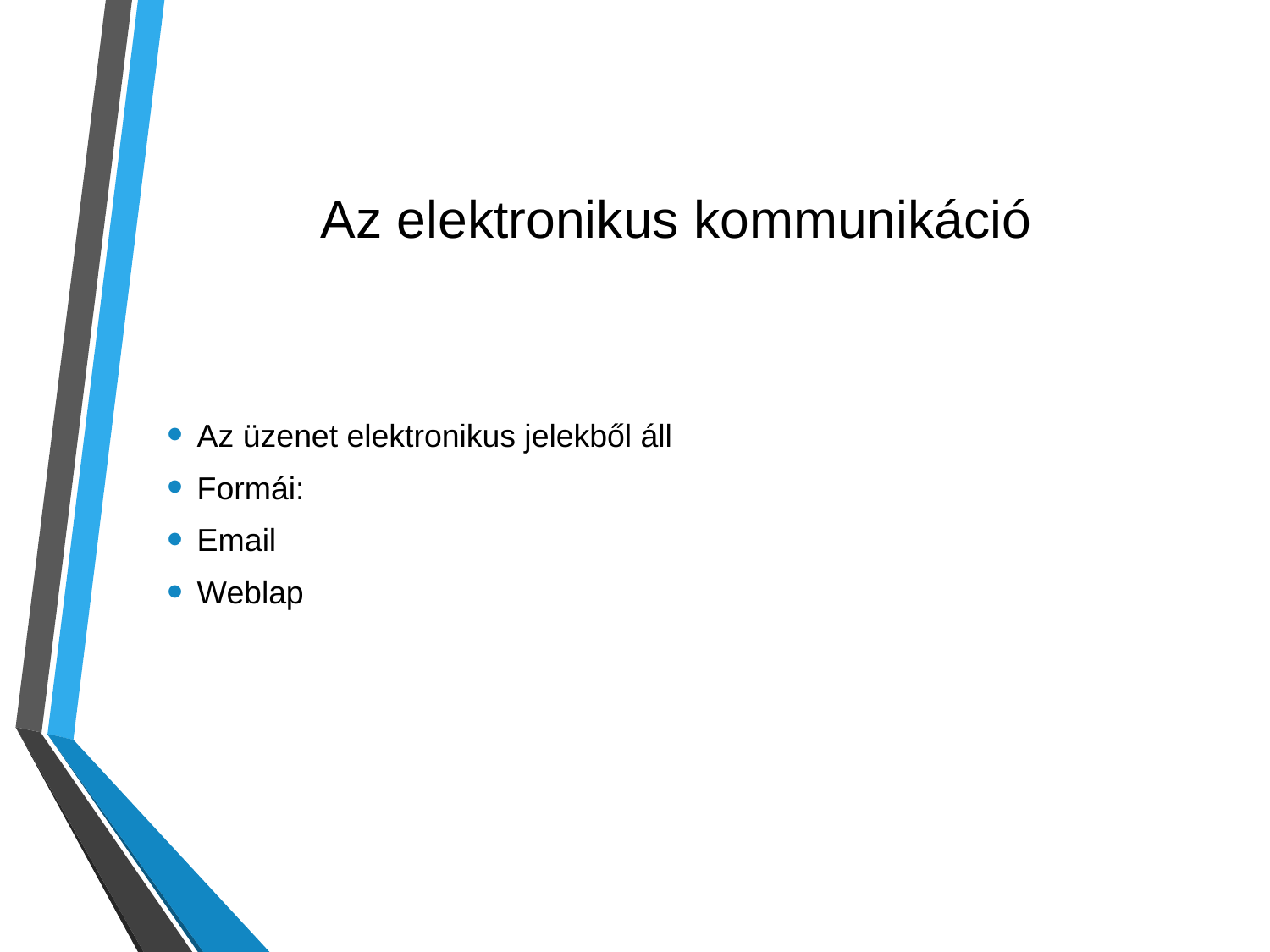

# Az elektronikus kommunikáció
Az üzenet elektronikus jelekből áll
Formái:
Email
Weblap